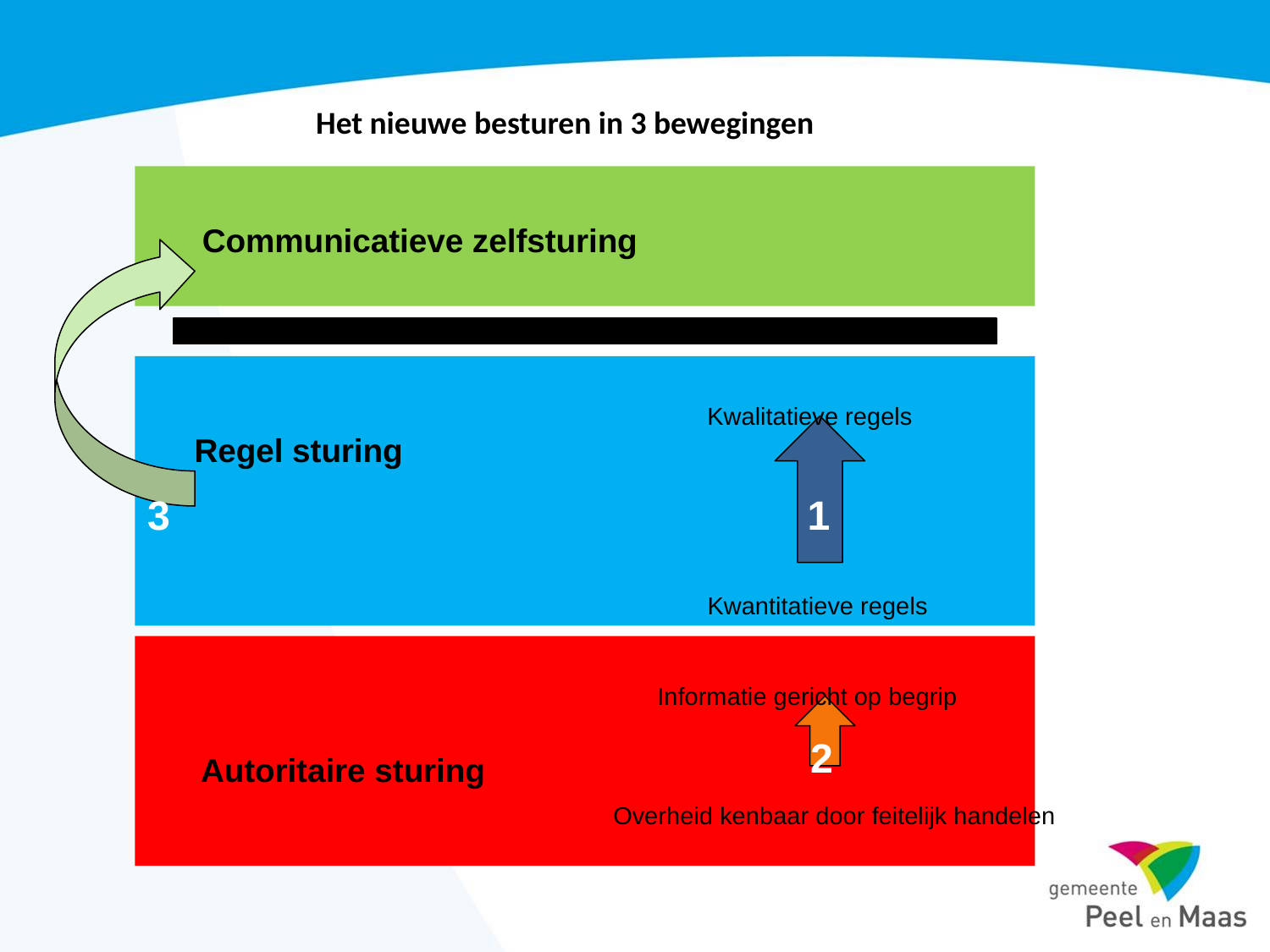

Het nieuwe besturen in 3 bewegingen

Communicatieve zelfsturing

Kwalitatieve regels
Regel sturing

3
1
Kwantitatieve regels

Informatie gericht op begrip
2

Autoritaire sturing
Overheid kenbaar door feitelijk handelen